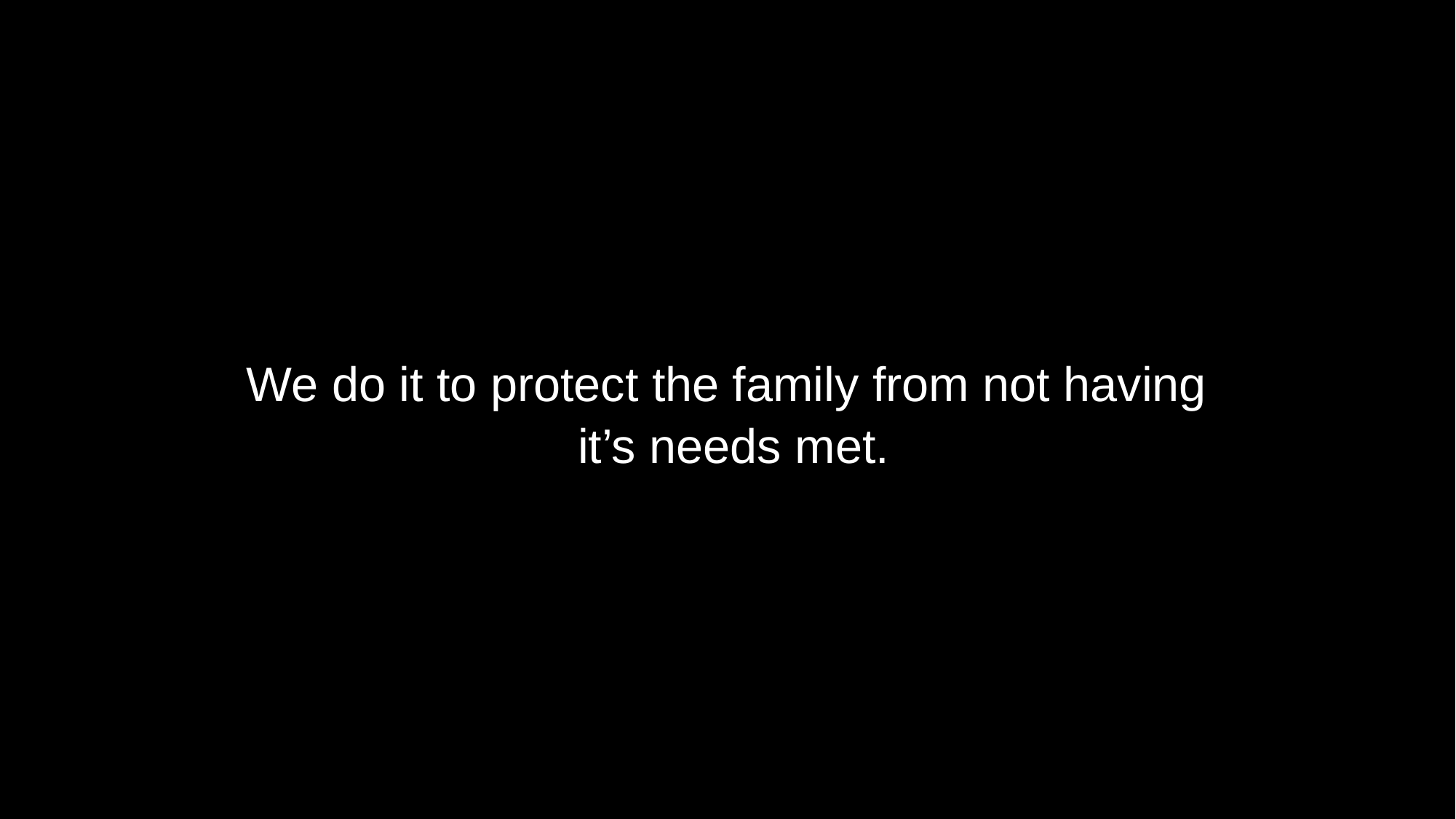

We do it to protect the family from not having
it’s needs met.